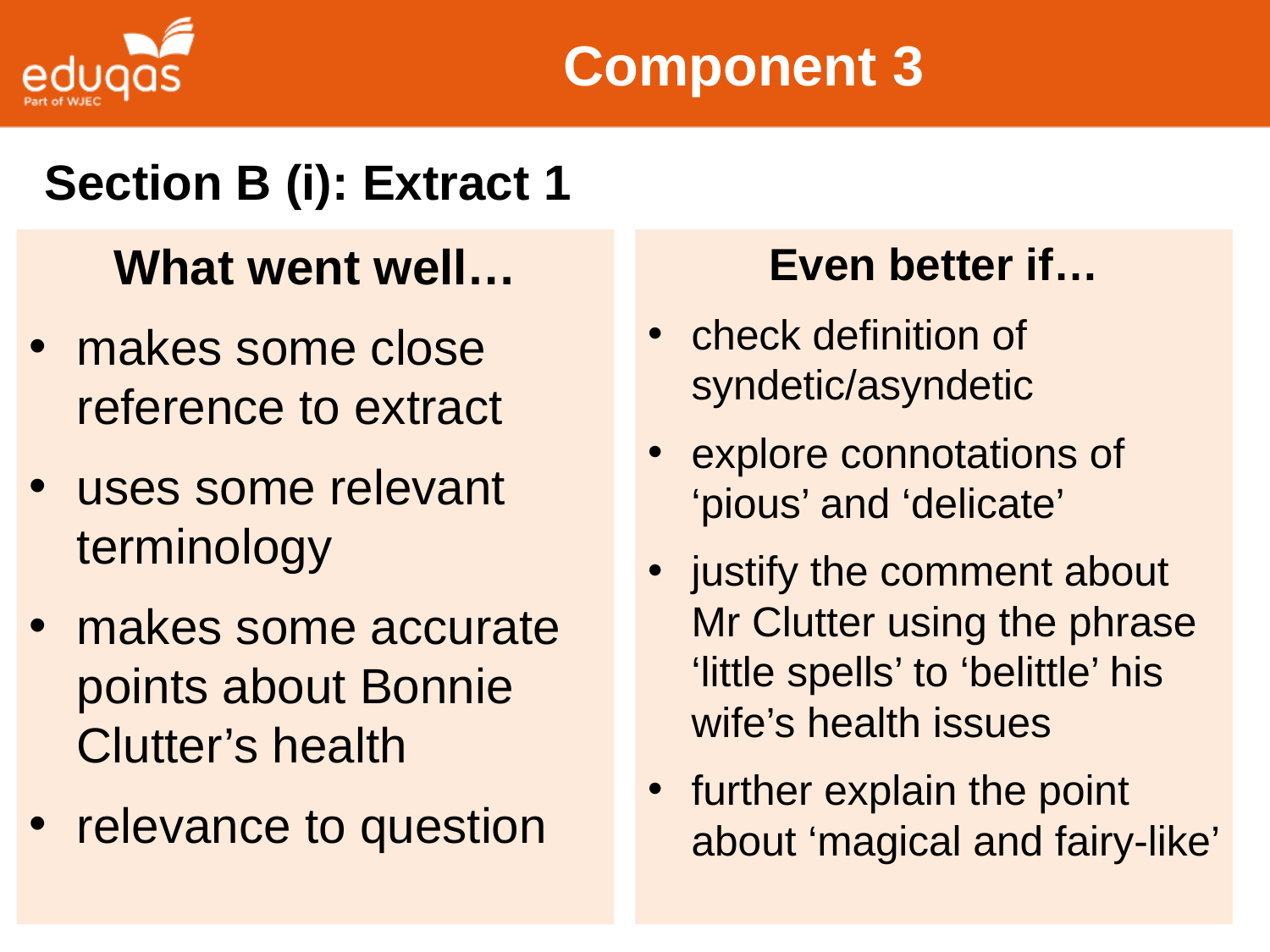

# Component 3
 Section B (i): Extract 1
What went well…
makes some close reference to extract
uses some relevant terminology
makes some accurate points about Bonnie Clutter’s health
relevance to question
Even better if…
check definition of syndetic/asyndetic
explore connotations of ‘pious’ and ‘delicate’
justify the comment about Mr Clutter using the phrase ‘little spells’ to ‘belittle’ his wife’s health issues
further explain the point about ‘magical and fairy-like’